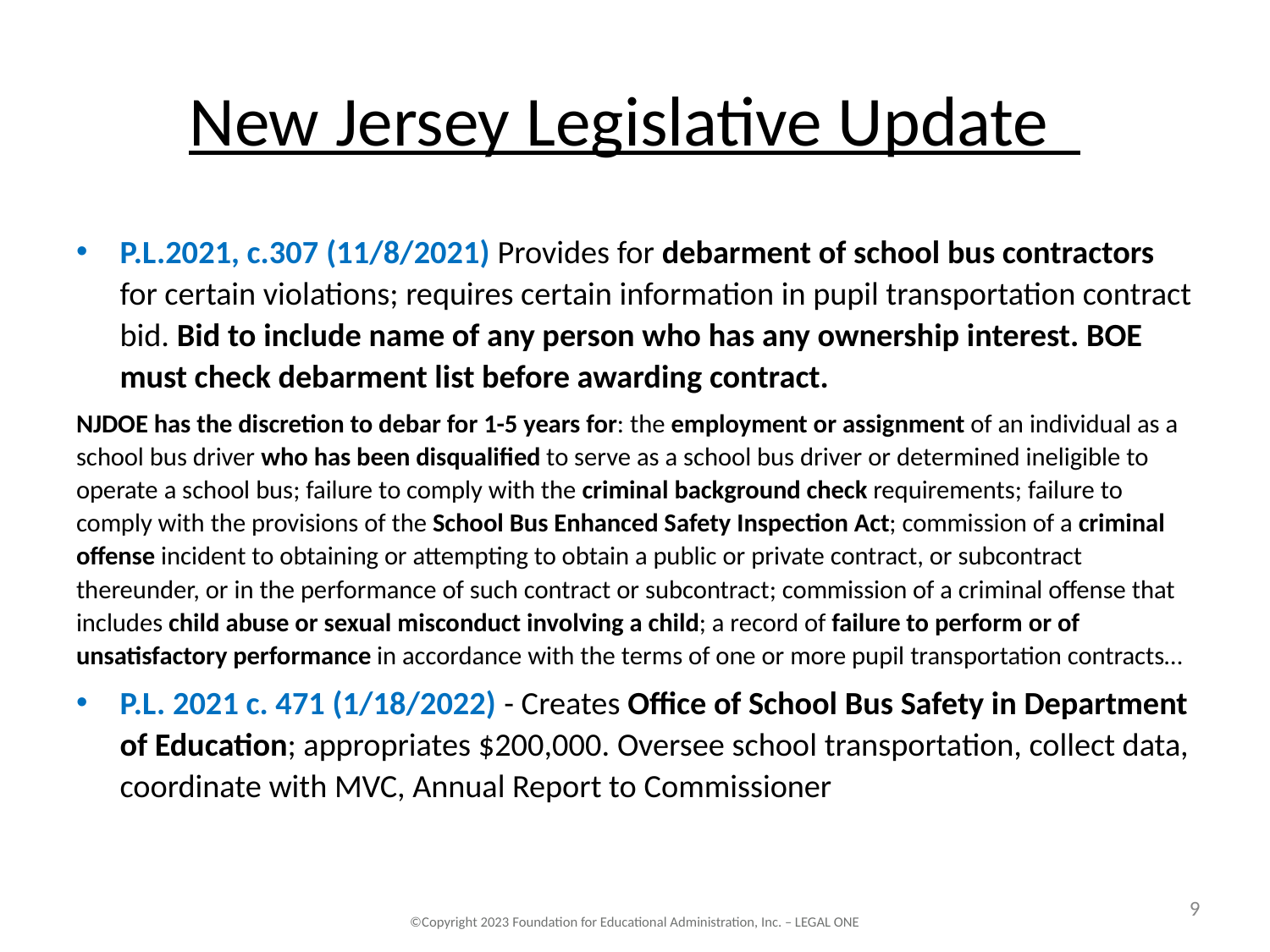

# New Jersey Legislative Update
P.L.2021, c.307 (11/8/2021) Provides for debarment of school bus contractors for certain violations; requires certain information in pupil transportation contract bid. Bid to include name of any person who has any ownership interest. BOE must check debarment list before awarding contract.
NJDOE has the discretion to debar for 1-5 years for: the employment or assignment of an individual as a school bus driver who has been disqualified to serve as a school bus driver or determined ineligible to operate a school bus; failure to comply with the criminal background check requirements; failure to comply with the provisions of the School Bus Enhanced Safety Inspection Act; commission of a criminal offense incident to obtaining or attempting to obtain a public or private contract, or subcontract thereunder, or in the performance of such contract or subcontract; commission of a criminal offense that includes child abuse or sexual misconduct involving a child; a record of failure to perform or of unsatisfactory performance in accordance with the terms of one or more pupil transportation contracts…
P.L. 2021 c. 471 (1/18/2022) - Creates Office of School Bus Safety in Department of Education; appropriates $200,000. Oversee school transportation, collect data, coordinate with MVC, Annual Report to Commissioner

New Jersey School Boards Association – Serving Local Boards of Education Since 1914
9